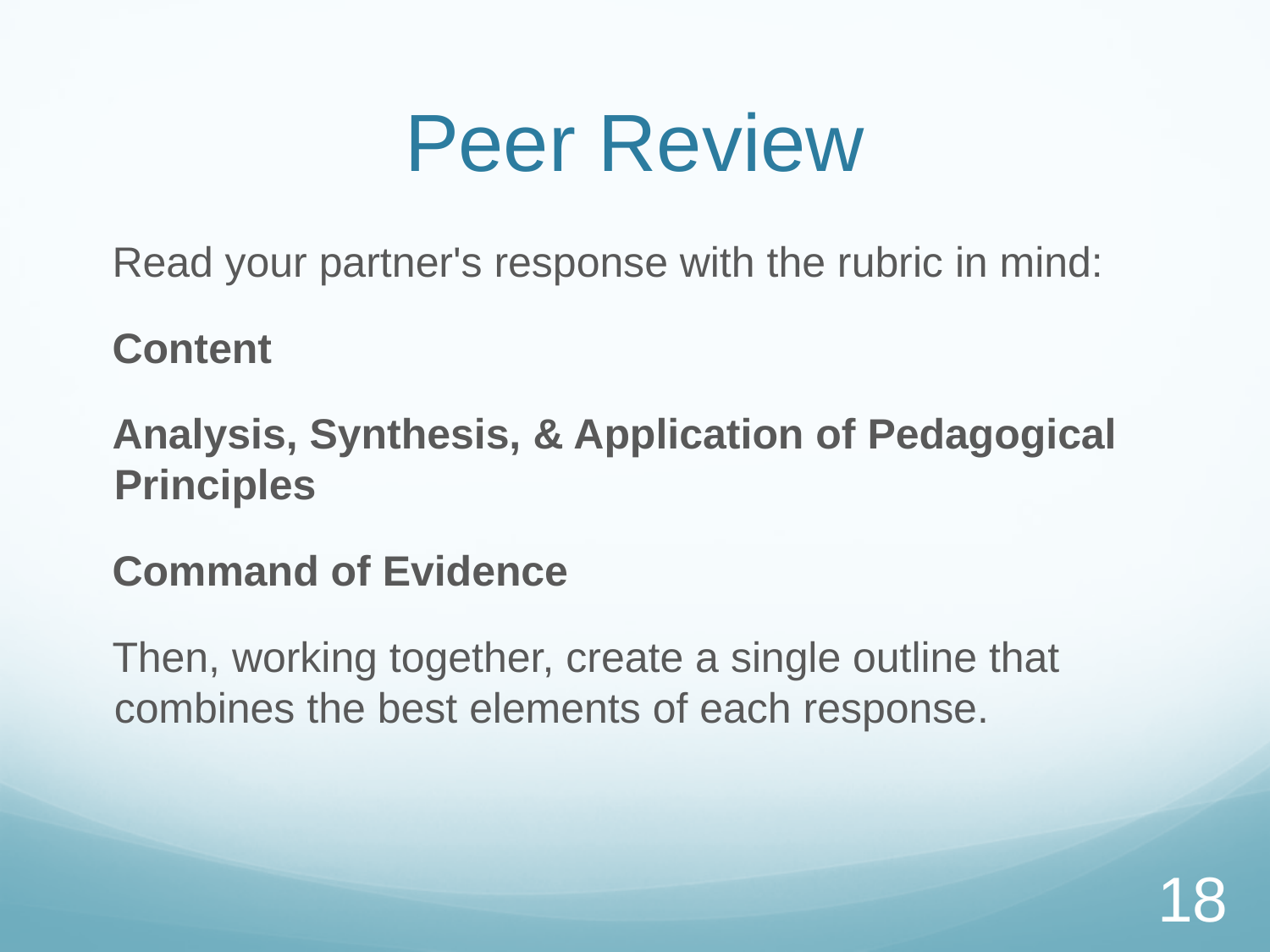

# Peer Review
Read your partner's response with the rubric in mind:
Content
Analysis, Synthesis, & Application of Pedagogical Principles
Command of Evidence
Then, working together, create a single outline that combines the best elements of each response.
18